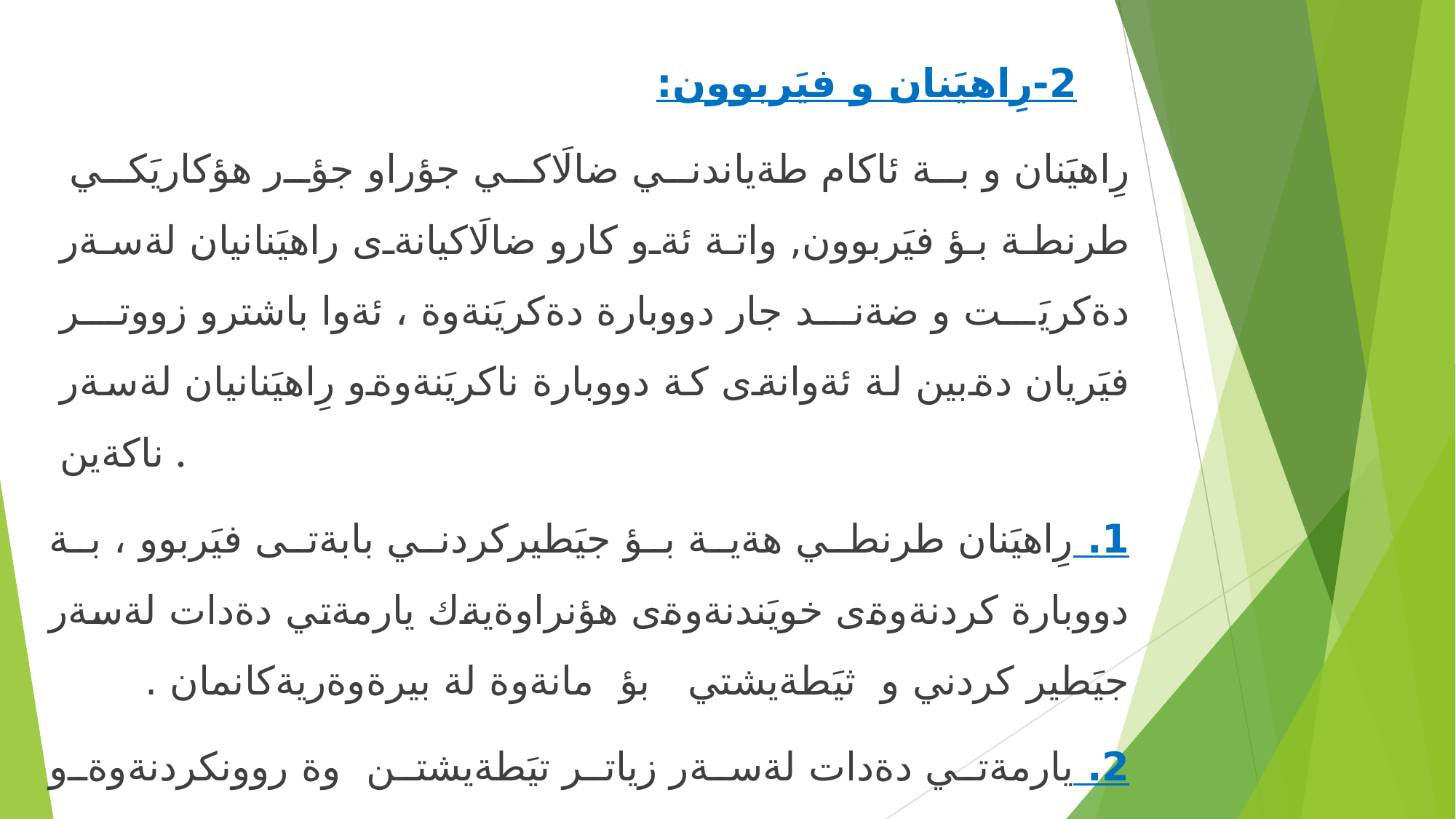

2-رِاهيَنان و فيَربوون:
رِاهيَنان و بة ئاكام طةياندني ضالَاكي جؤراو جؤر هؤكاريَكي طرنطة بؤ فيَربوون, واتة ئةو كارو ضالَاكيانةى راهيَنانيان لةسةر دةكريَت و ضةند جار دووبارة دةكريَنةوة ، ئةوا باشترو زووتر فيَريان دةبين لة ئةوانةى كة دووبارة ناكريَنةوةو رِاهيَنانيان لةسةر ناكةين .
1. رِاهيَنان طرنطي هةية بؤ جيَطيركردني بابةتى فيَربوو ، بة دووبارة كردنةوةى خويَندنةوةى هؤنراوةيةك يارمةتي دةدات لةسةر جيَطير كردني و  ثيَطةيشتي   بؤ  مانةوة لة بيرةوةريةكانمان .
2. يارمةتي دةدات لةسةر زياتر تيَطةيشتن  وة روونكردنةوةو بيركردنةوة ، دووبارةكردنةوةى لةسةر ذماردن يارمةتي دةدات لةسةر تيَطةيشتي ثيَكهاتةكاني وة ثةيوةندي نيَوان ثيَكهاتةكان.